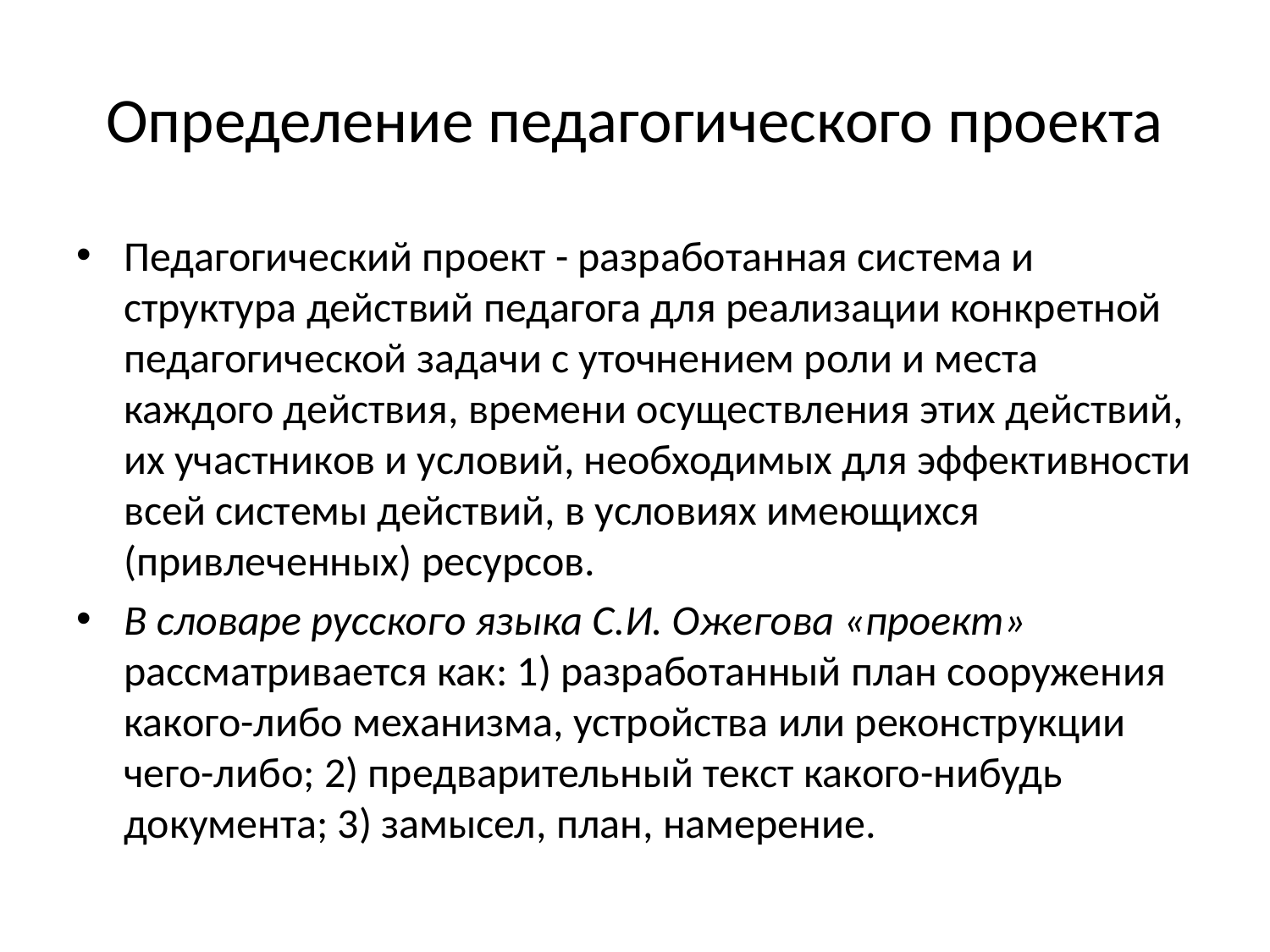

# Определение педагогического проекта
Педагогический проект - разработанная система и структура действий педагога для реализации конкретной педагогической задачи с уточнением роли и места каждого действия, времени осуществления этих действий, их участников и условий, необходимых для эффективности всей системы действий, в условиях имеющихся (привлеченных) ресурсов.
В словаре русского языка С.И. Ожегова «проект» рассматривается как: 1) разработанный план сооружения какого-либо механизма, устройства или реконструкции чего-либо; 2) предварительный текст какого-нибудь документа; 3) замысел, план, намерение.